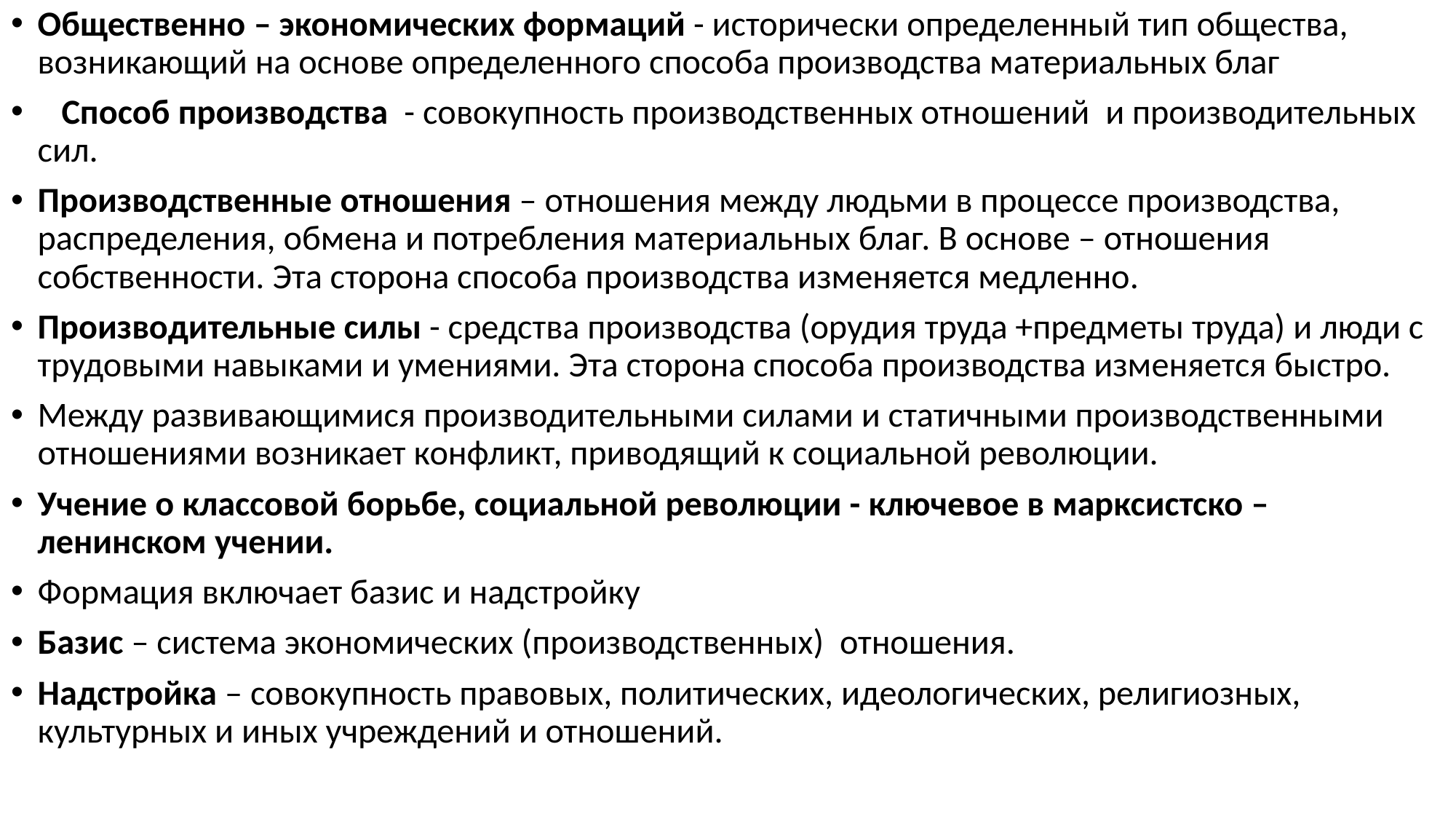

Общественно – экономических формаций - исторически определенный тип общества, возникающий на основе определенного способа производства материальных благ
   Способ производства  - совокупность производственных отношений  и производительных сил.
Производственные отношения – отношения между людьми в процессе производства, распределения, обмена и потребления материальных благ. В основе – отношения собственности. Эта сторона способа производства изменяется медленно.
Производительные силы - средства производства (орудия труда +предметы труда) и люди с трудовыми навыками и умениями. Эта сторона способа производства изменяется быстро.
Между развивающимися производительными силами и статичными производственными отношениями возникает конфликт, приводящий к социальной революции.
Учение о классовой борьбе, социальной революции - ключевое в марксистско – ленинском учении.
Формация включает базис и надстройку
Базис – система экономических (производственных)  отношения.
Надстройка – совокупность правовых, политических, идеологических, религиозных, культурных и иных учреждений и отношений.